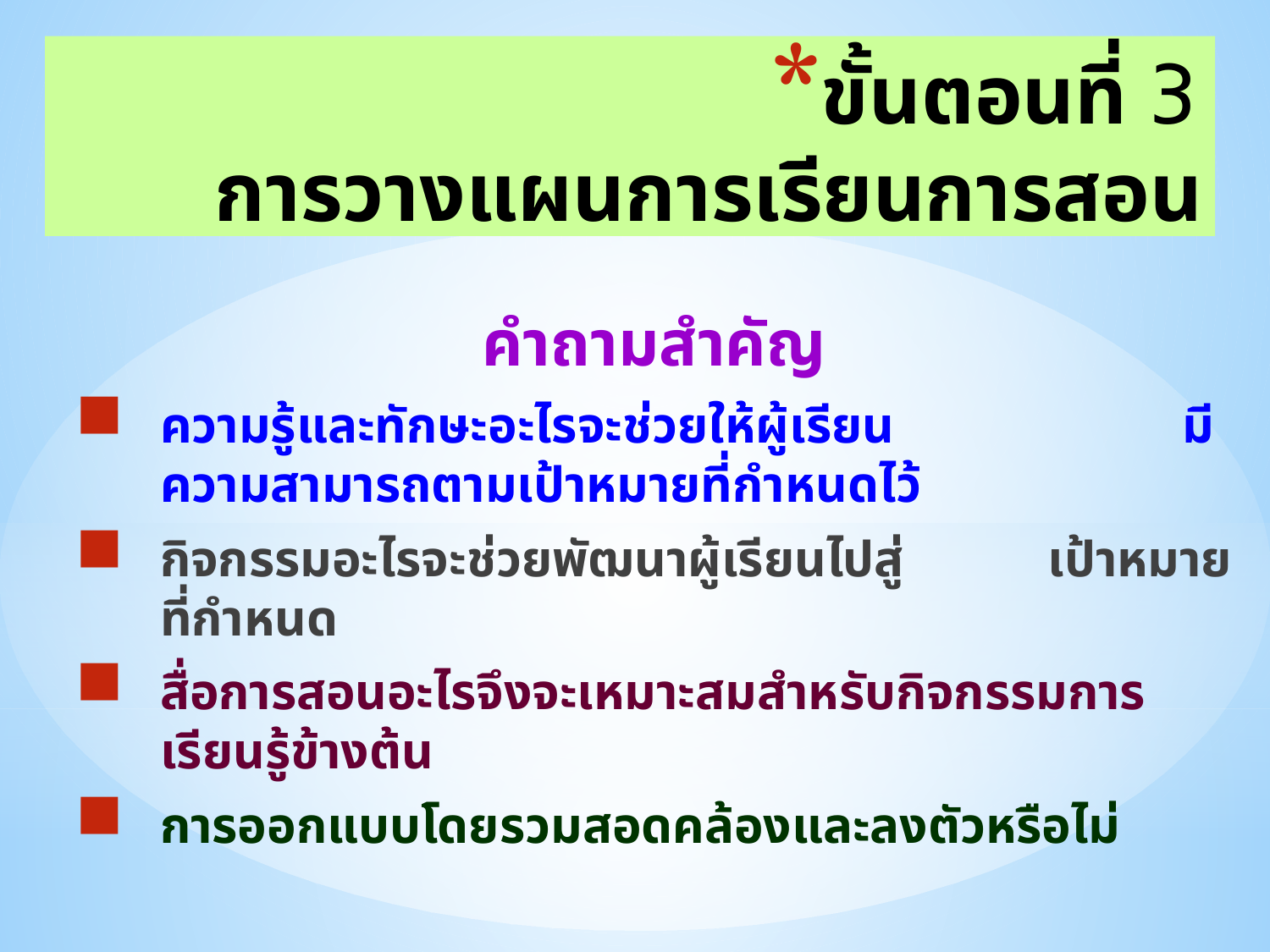

# ขั้นตอนที่ 3 การวางแผนการเรียนการสอน
คำถามสำคัญ
ความรู้และทักษะอะไรจะช่วยให้ผู้เรียน                    มีความสามารถตามเป้าหมายที่กำหนดไว้
กิจกรรมอะไรจะช่วยพัฒนาผู้เรียนไปสู่          เป้าหมาย ที่กำหนด
สื่อการสอนอะไรจึงจะเหมาะสมสำหรับกิจกรรมการเรียนรู้ข้างต้น
การออกแบบโดยรวมสอดคล้องและลงตัวหรือไม่